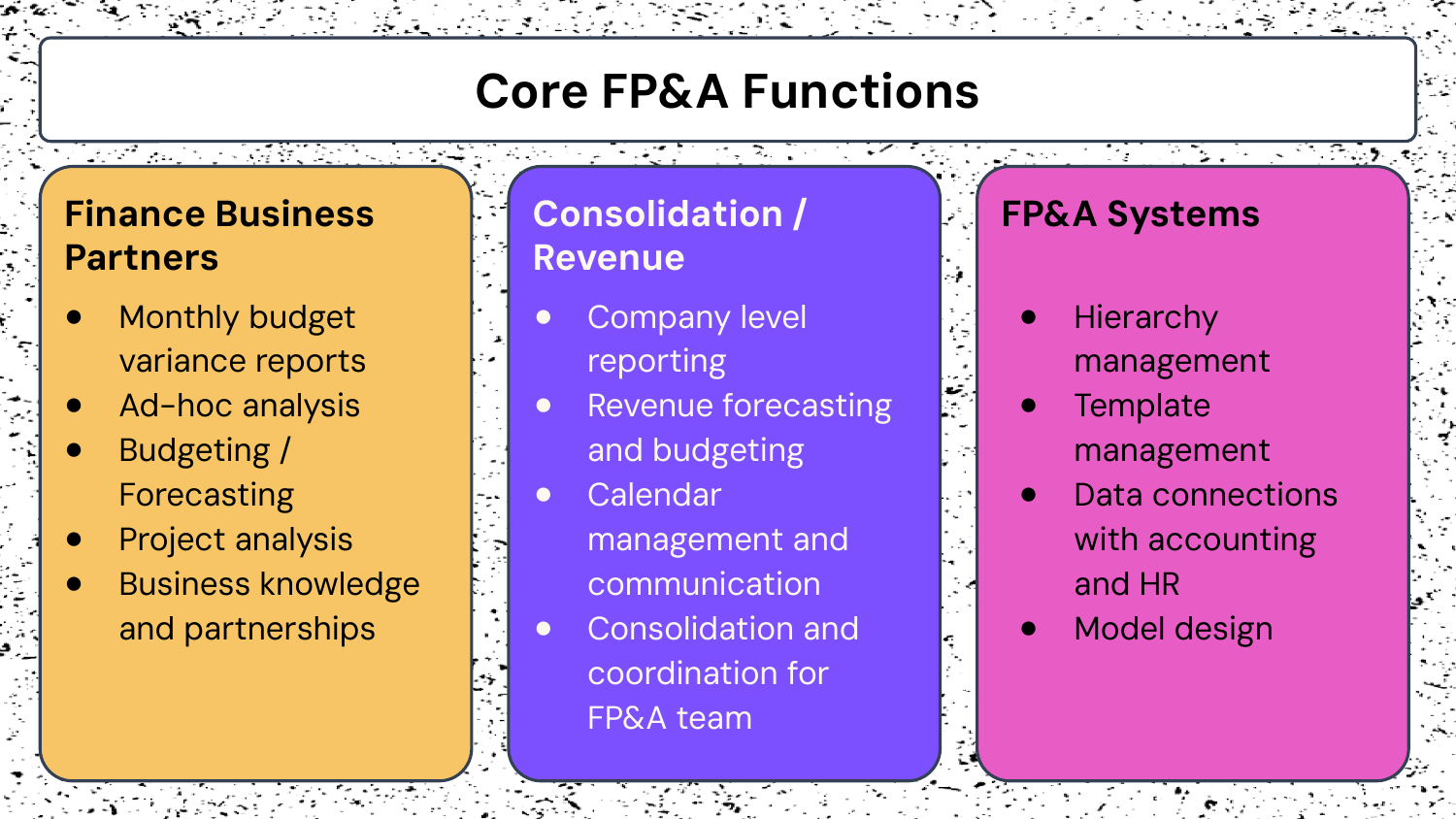

Core FP&A Functions
Finance Business Partners
Monthly budget variance reports
Ad-hoc analysis
Budgeting / Forecasting
Project analysis
Business knowledge and partnerships
Consolidation / Revenue
Company level reporting
Revenue forecasting and budgeting
Calendar management and communication
Consolidation and coordination for
FP&A team
FP&A Systems
Hierarchy management
Template management
Data connections with accounting
and HR
Model design